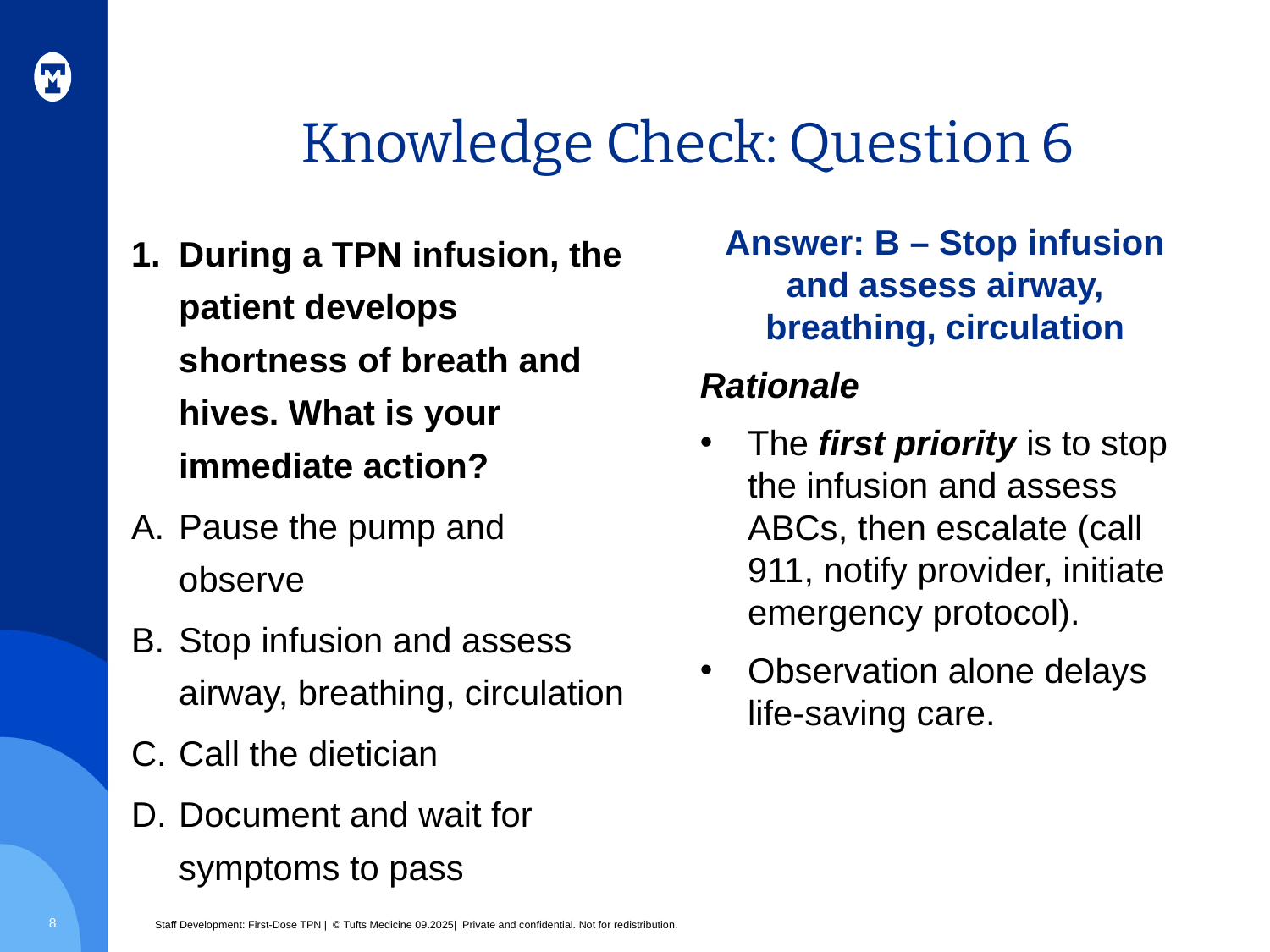

# Knowledge Check: Question 6
Answer: B – Stop infusion and assess airway, breathing, circulation
Rationale
The first priority is to stop the infusion and assess ABCs, then escalate (call 911, notify provider, initiate emergency protocol).
Observation alone delays life-saving care.
During a TPN infusion, the patient develops shortness of breath and hives. What is your immediate action?
Pause the pump and observe
Stop infusion and assess airway, breathing, circulation
Call the dietician
Document and wait for symptoms to pass
8
Staff Development: First-Dose TPN |  © Tufts Medicine 09.2025|  Private and confidential. Not for redistribution.